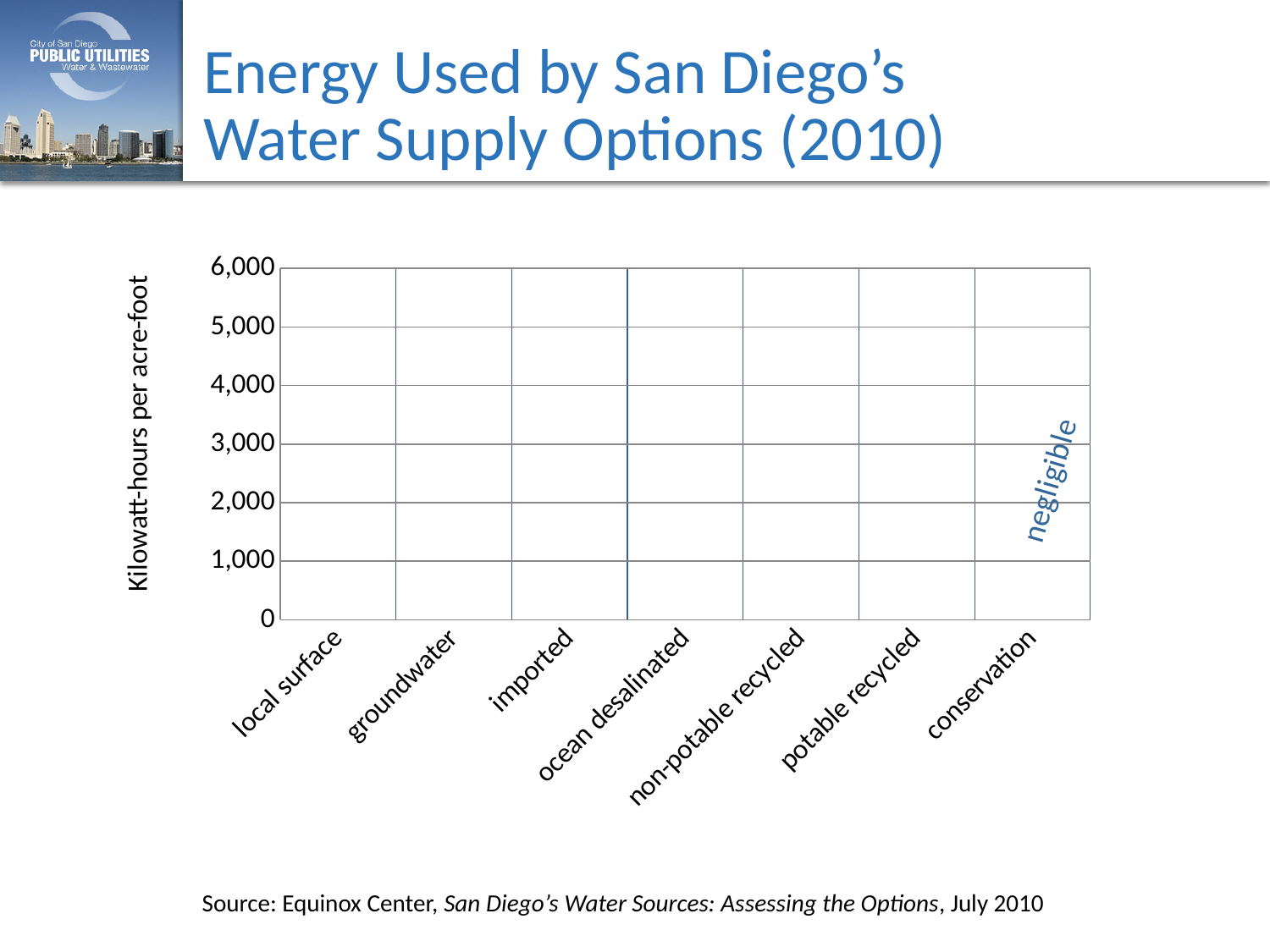

# Energy Used by San Diego’s Water Supply Options (2010)

[unsupported chart]

Source: Equinox Center, San Diego’s Water Sources: Assessing the Options, July 2010